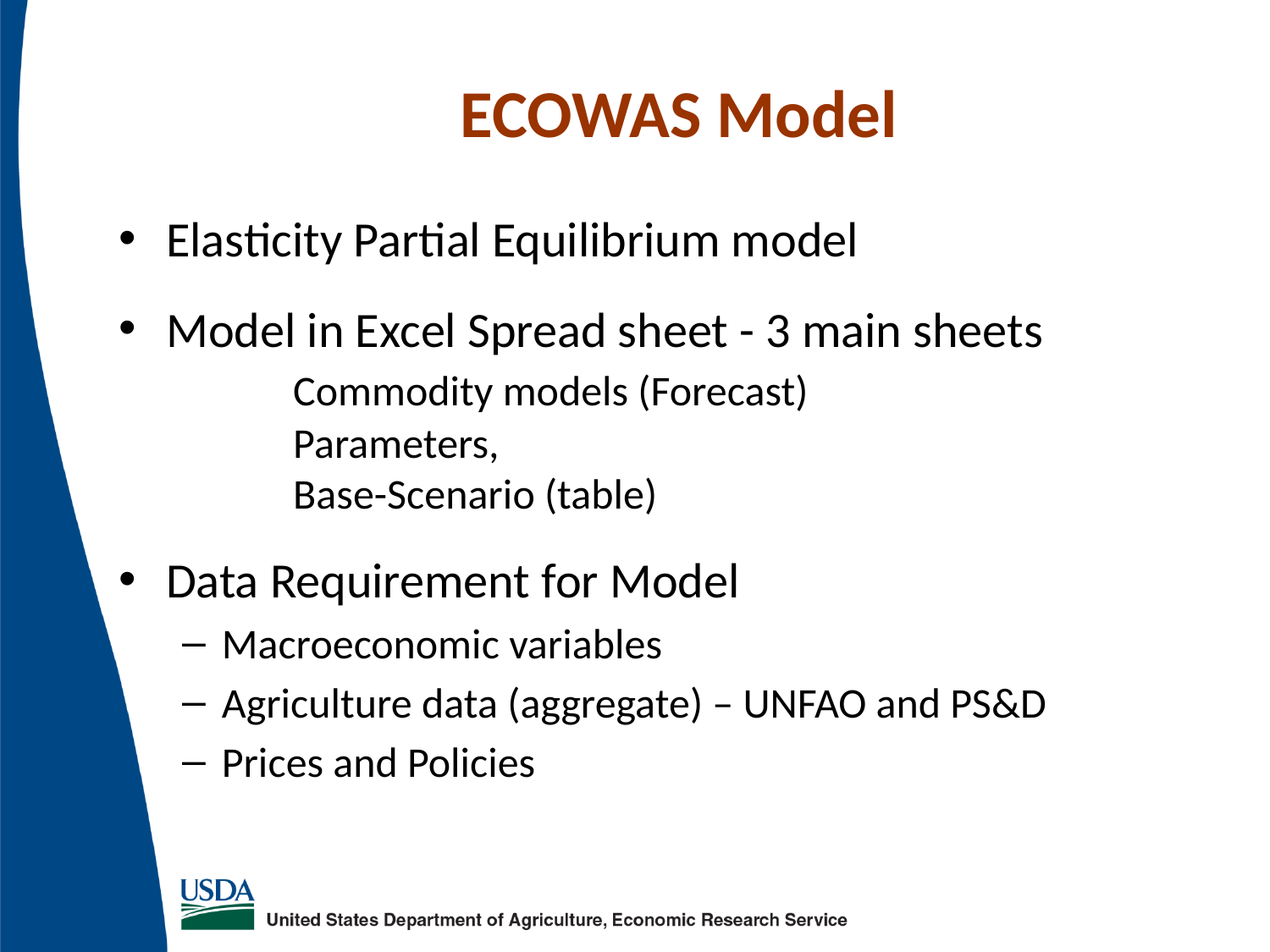

# ECOWAS Model
Elasticity Partial Equilibrium model
Model in Excel Spread sheet - 3 main sheets
	Commodity models (Forecast)
	Parameters,
	Base-Scenario (table)
Data Requirement for Model
Macroeconomic variables
Agriculture data (aggregate) – UNFAO and PS&D
Prices and Policies